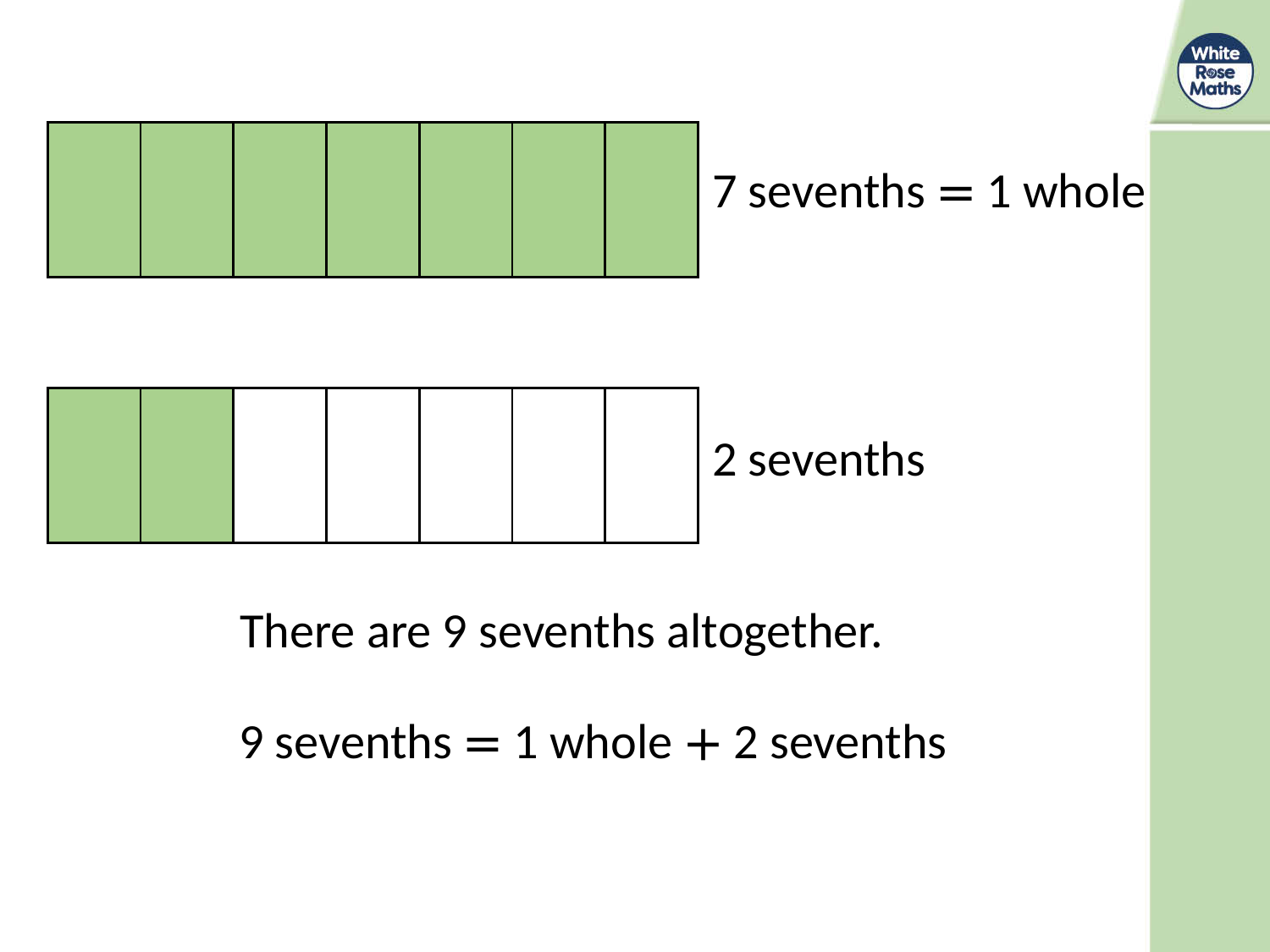

|  |  |  |  |  |  |  |
| --- | --- | --- | --- | --- | --- | --- |
7 sevenths = 1 whole
|  |  |  |  |  |  |  |
| --- | --- | --- | --- | --- | --- | --- |
2 sevenths
There are 9 sevenths altogether.
9 sevenths = 1 whole + 2 sevenths